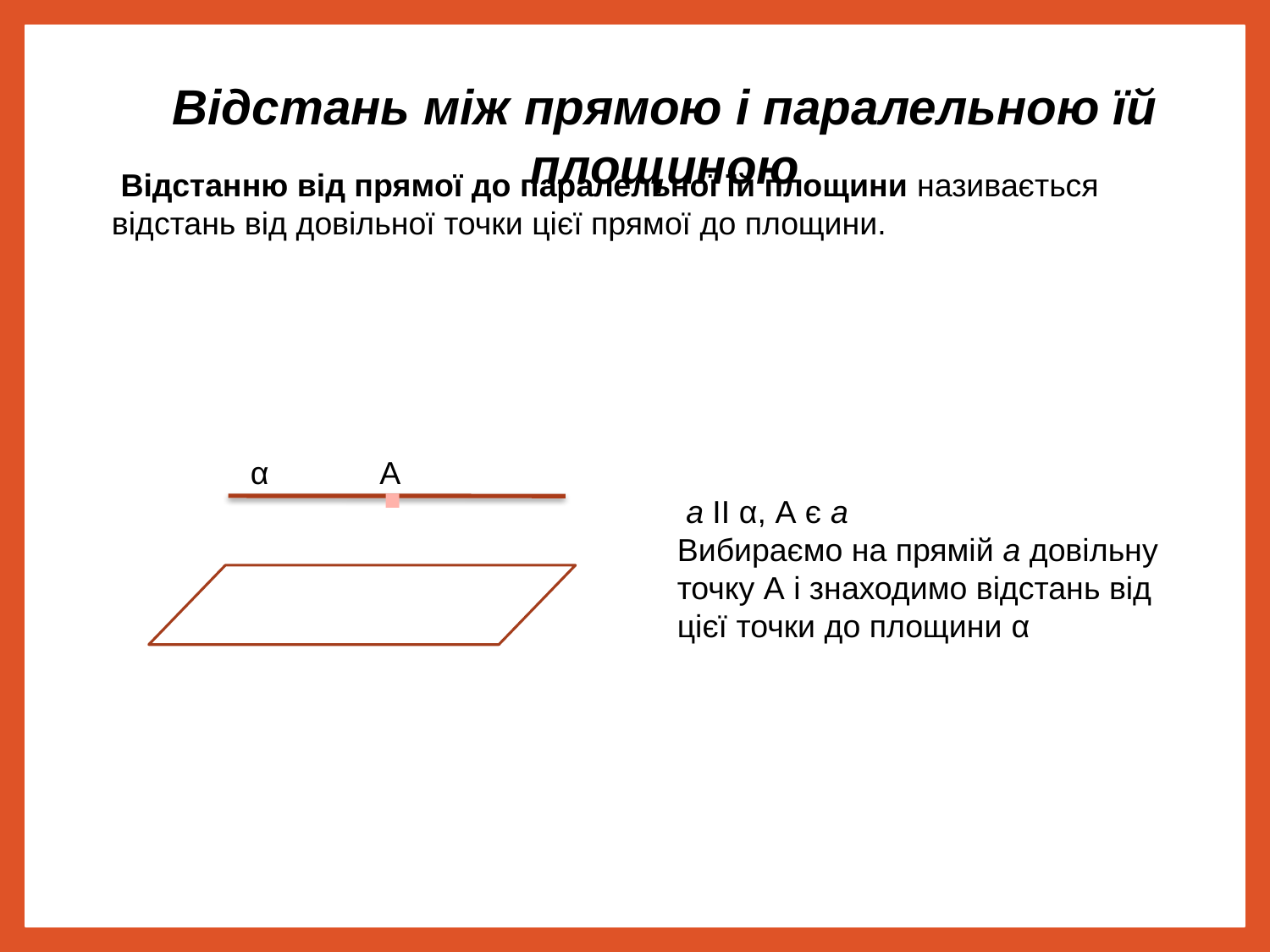

Відстань між прямою і паралельною їй площиною
 Відстанню від прямої до паралельної їй площини називається відстань від довільної точки цієї прямої до площини.
.
α
А
 а ІІ α, А є а
Вибираємо на прямій а довільну точку А і знаходимо відстань від цієї точки до площини α